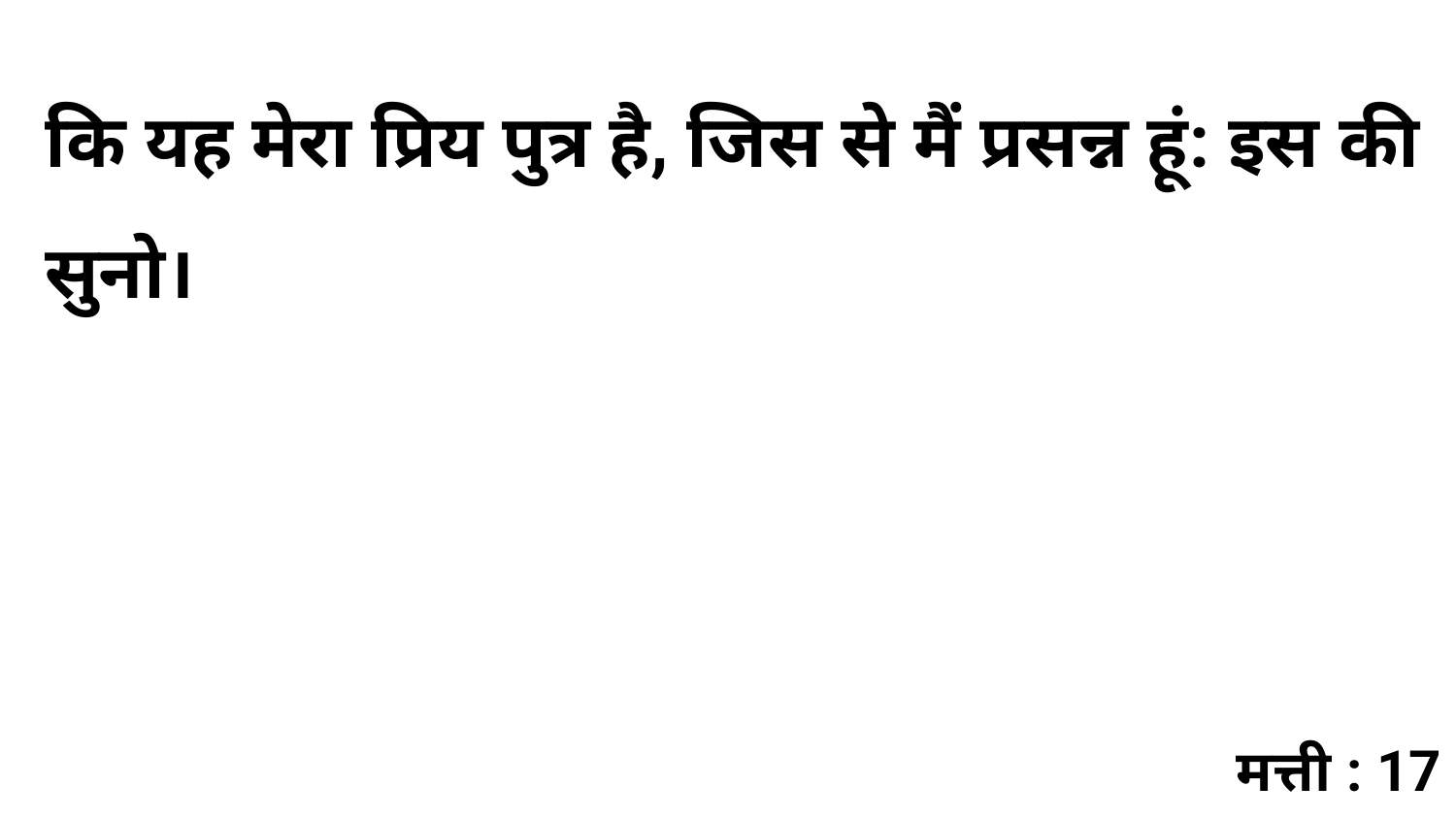

कि यह मेरा प्रिय पुत्र है, जिस से मैं प्रसन्न हूं: इस की सुनो।
मत्ती : 17